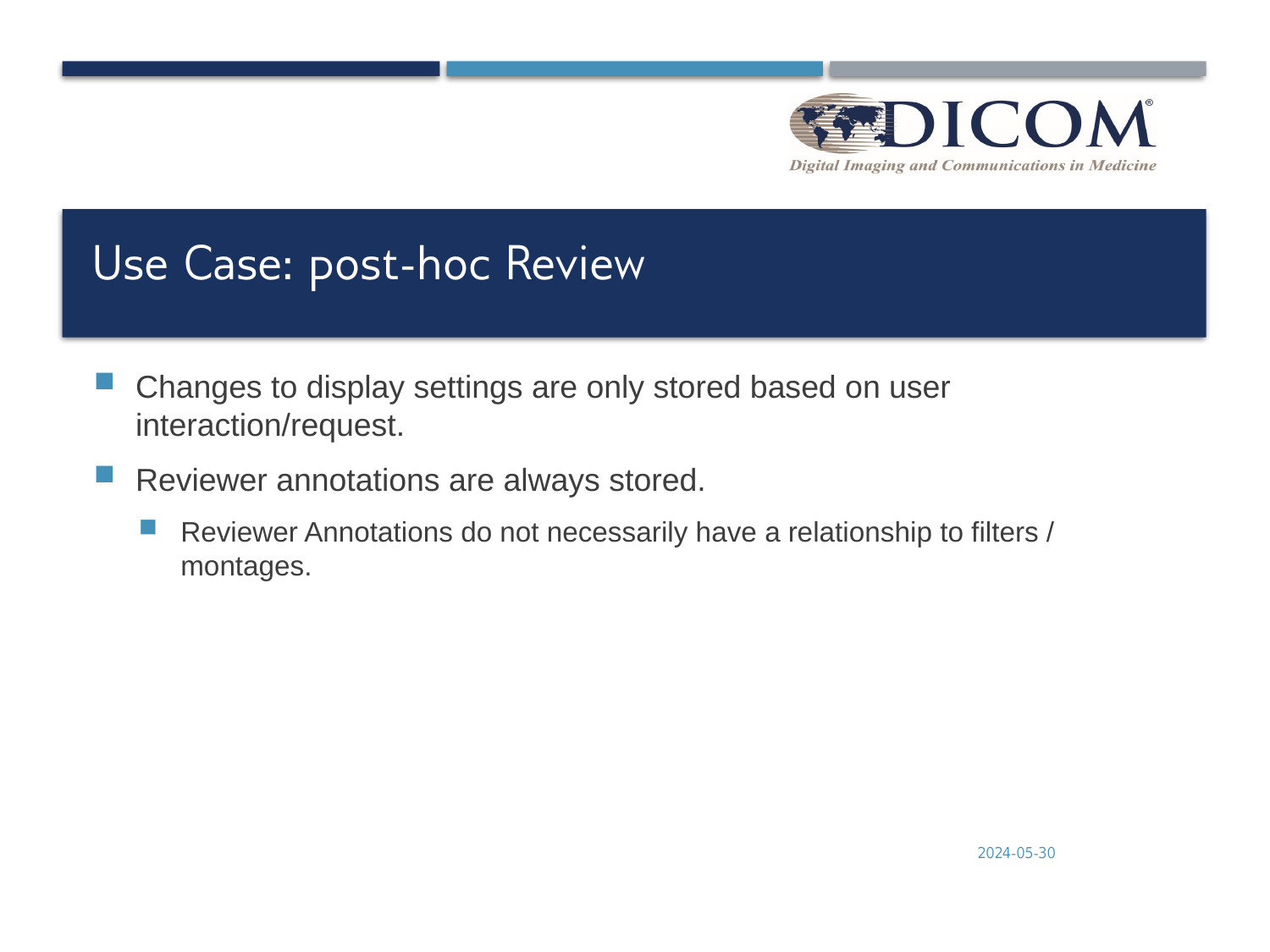

# Use Case: post-hoc Review
Changes to display settings are only stored based on user interaction/request.
Reviewer annotations are always stored.
Reviewer Annotations do not necessarily have a relationship to filters / montages.
2024-05-30